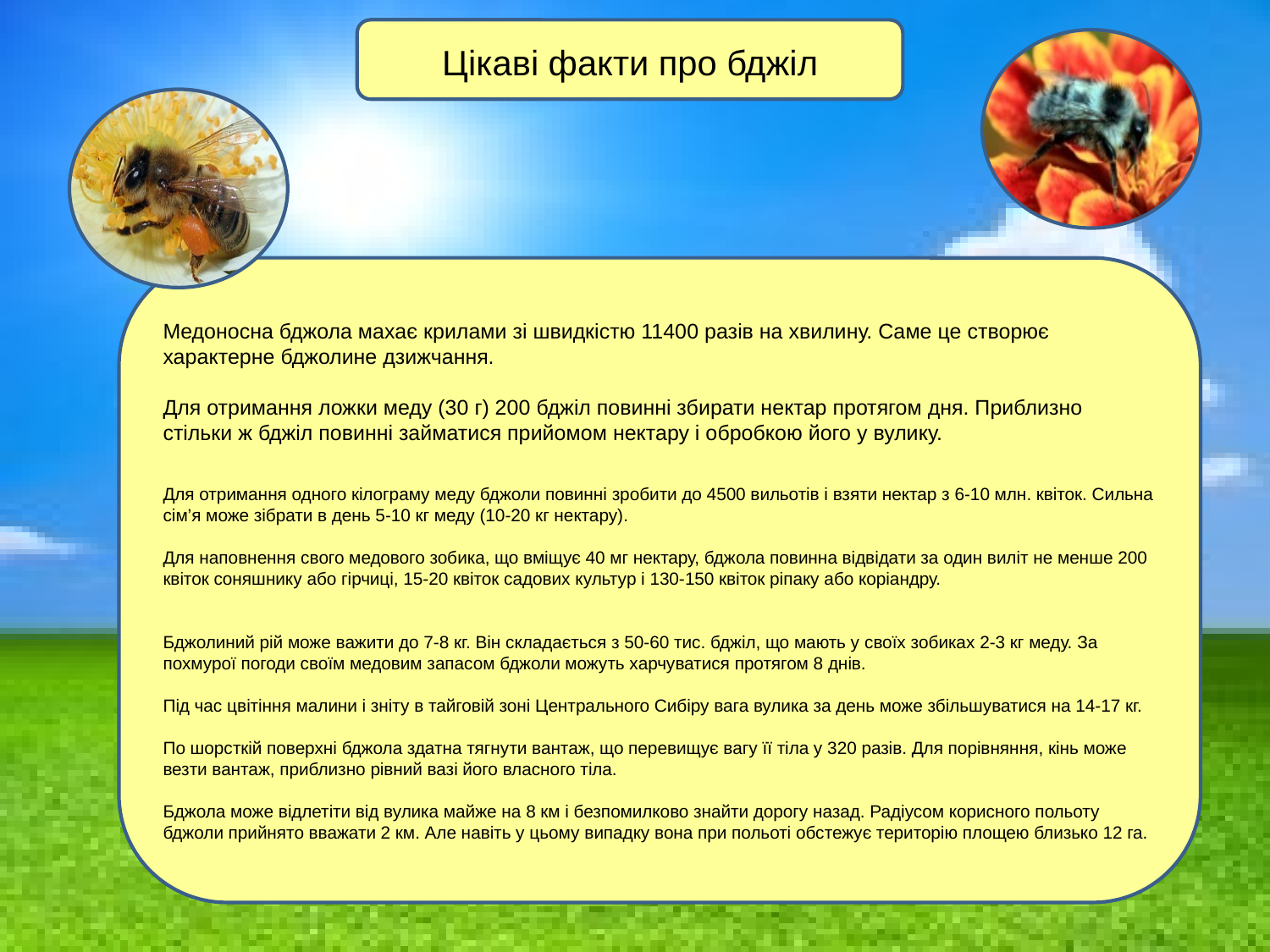

Цікаві факти про бджіл

Медоносна бджола махає крилами зі швидкістю 11400 разів на хвилину. Саме це створює характерне бджолине дзижчання.

Для отримання ложки меду (30 г) 200 бджіл повинні збирати нектар протягом дня. Приблизно стільки ж бджіл повинні займатися прийомом нектару і обробкою його у вулику.

Для отримання одного кілограму меду бджоли повинні зробити до 4500 вильотів і взяти нектар з 6-10 млн. квіток. Сильна сім’я може зібрати в день 5-10 кг меду (10-20 кг нектару).

Для наповнення свого медового зобика, що вміщує 40 мг нектару, бджола повинна відвідати за один виліт не менше 200 квіток соняшнику або гірчиці, 15-20 квіток садових культур і 130-150 квіток ріпаку або коріандру.

Бджолиний рій може важити до 7-8 кг. Він складається з 50-60 тис. бджіл, що мають у своїх зобиках 2-3 кг меду. За похмурої погоди своїм медовим запасом бджоли можуть харчуватися протягом 8 днів.

Під час цвітіння малини і зніту в тайговій зоні Центрального Сибіру вага вулика за день може збільшуватися на 14-17 кг.

По шорсткій поверхні бджола здатна тягнути вантаж, що перевищує вагу її тіла у 320 разів. Для порівняння, кінь може везти вантаж, приблизно рівний вазі його власного тіла.

Бджола може відлетіти від вулика майже на 8 км і безпомилково знайти дорогу назад. Радіусом корисного польоту бджоли прийнято вважати 2 км. Але навіть у цьому випадку вона при польоті обстежує територію площею близько 12 га.